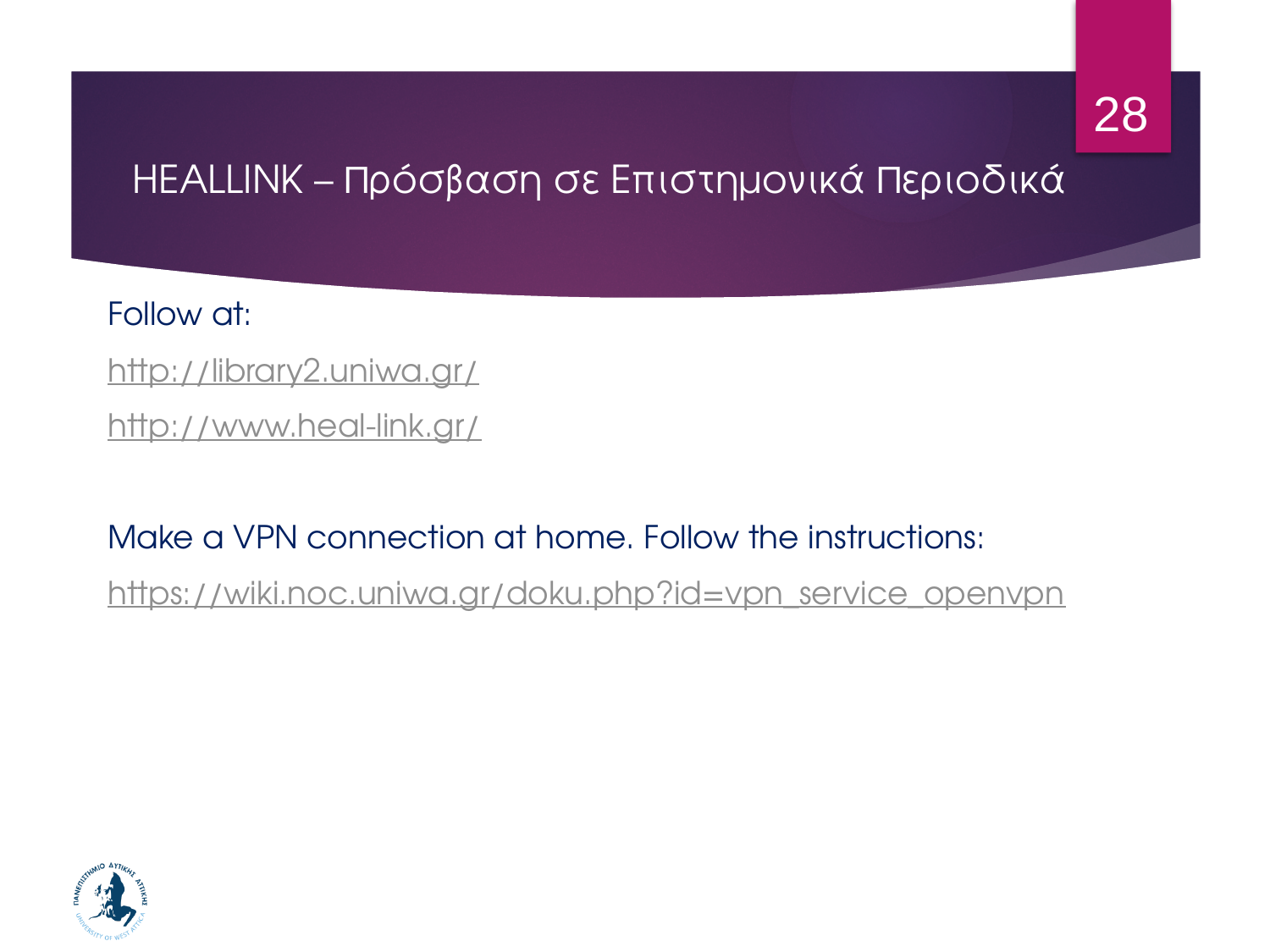

28
# HEALLINK – Πρόσβαση σε Επιστημονικά Περιοδικά
Follow at:
http://library2.uniwa.gr/
http://www.heal-link.gr/

Make a VPN connection at home. Follow the instructions:
https://wiki.noc.uniwa.gr/doku.php?id=vpn_service_openvpn